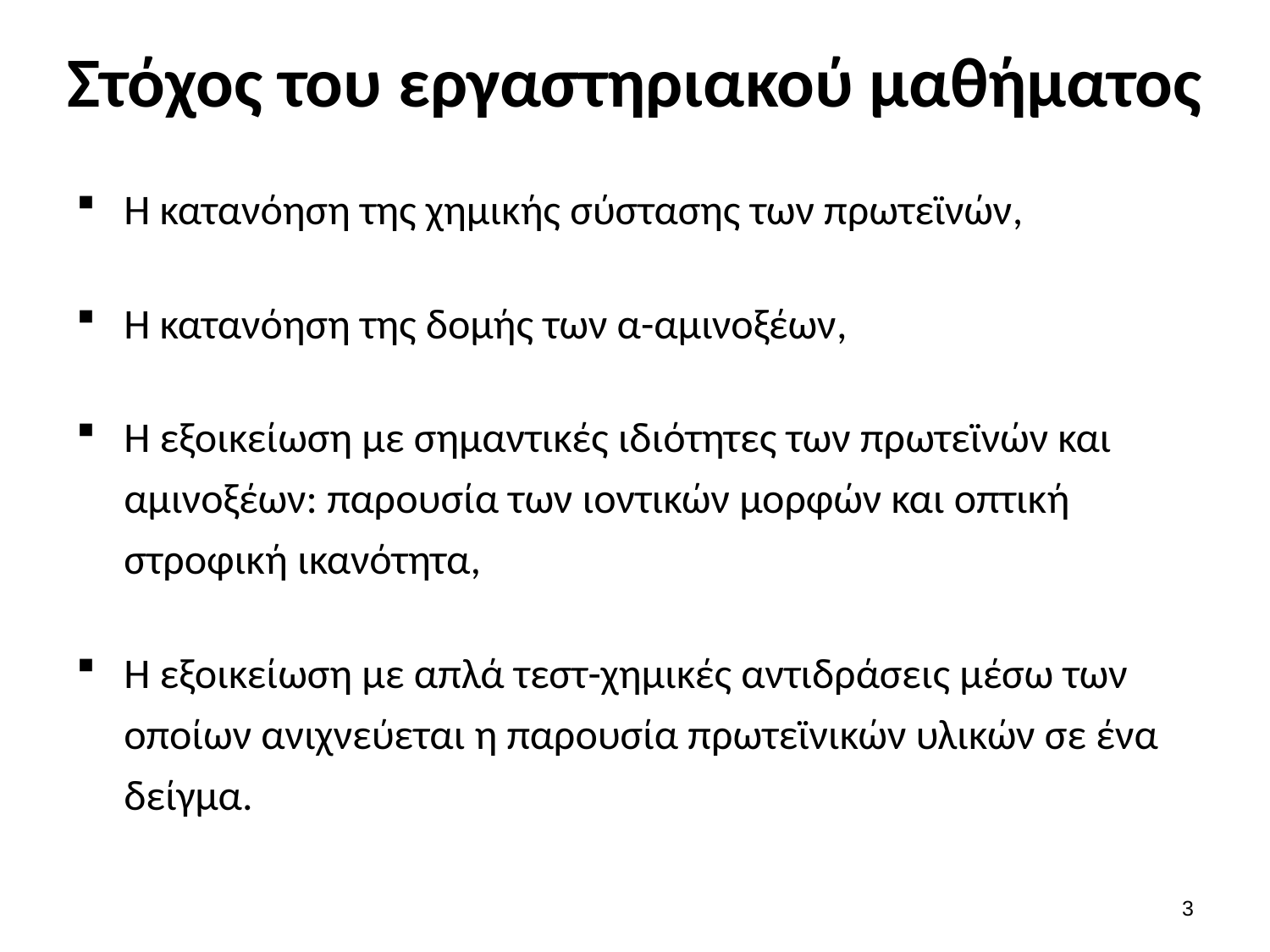

# Στόχος του εργαστηριακού μαθήματος
Η κατανόηση της χημικής σύστασης των πρωτεϊνών,
Η κατανόηση της δομής των α-αμινοξέων,
Η εξοικείωση με σημαντικές ιδιότητες των πρωτεϊνών και αμινοξέων: παρουσία των ιοντικών μορφών και οπτική στροφική ικανότητα,
Η εξοικείωση με απλά τεστ-χημικές αντιδράσεις μέσω των οποίων ανιχνεύεται η παρουσία πρωτεϊνικών υλικών σε ένα δείγμα.
3